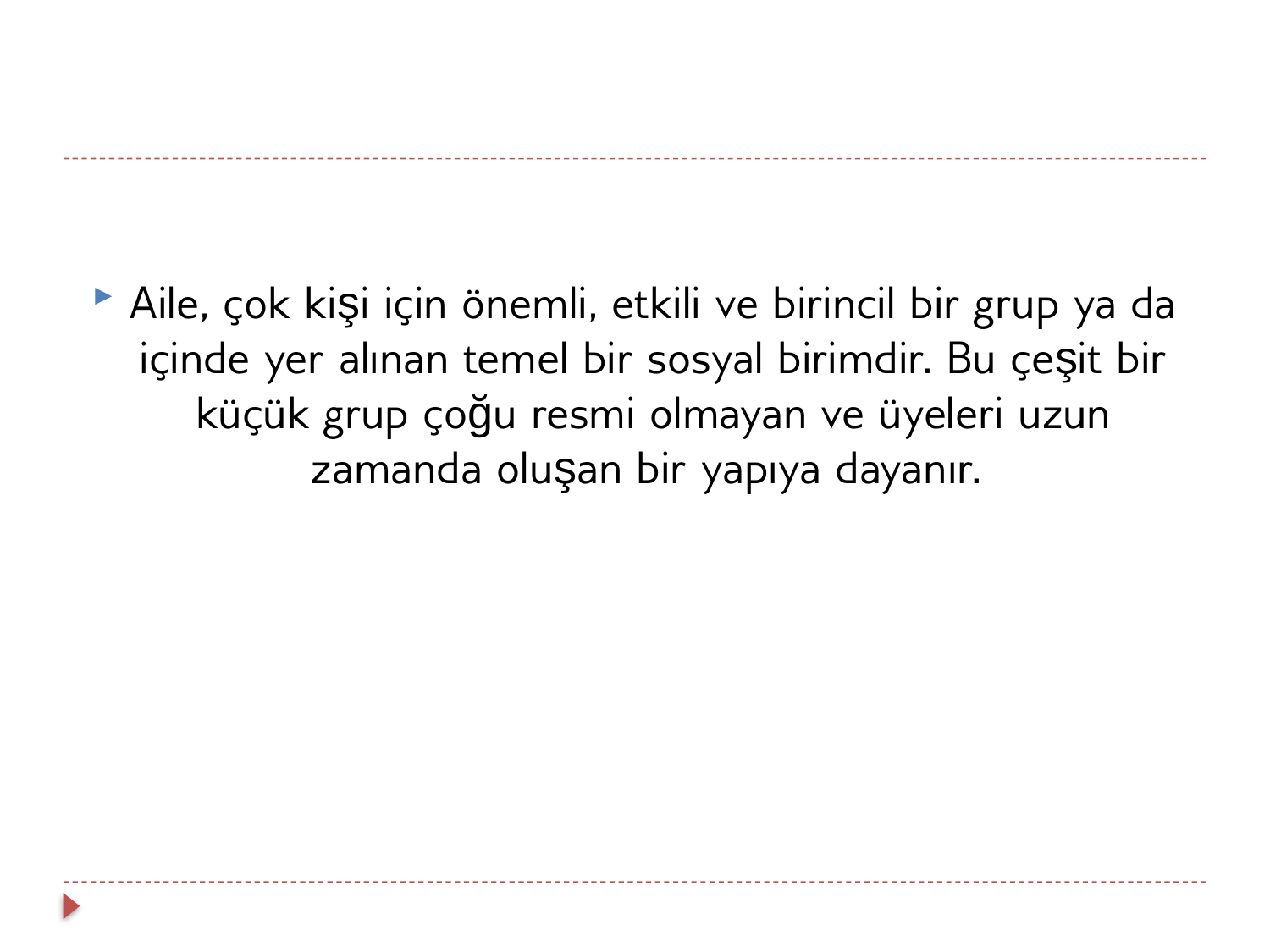

Aile, çok kişi için önemli, etkili ve birincil bir grup ya da içinde yer alınan temel bir sosyal birimdir. Bu çeşit bir küçük grup çoğu resmi olmayan ve üyeleri uzun zamanda oluşan bir yapıya dayanır.